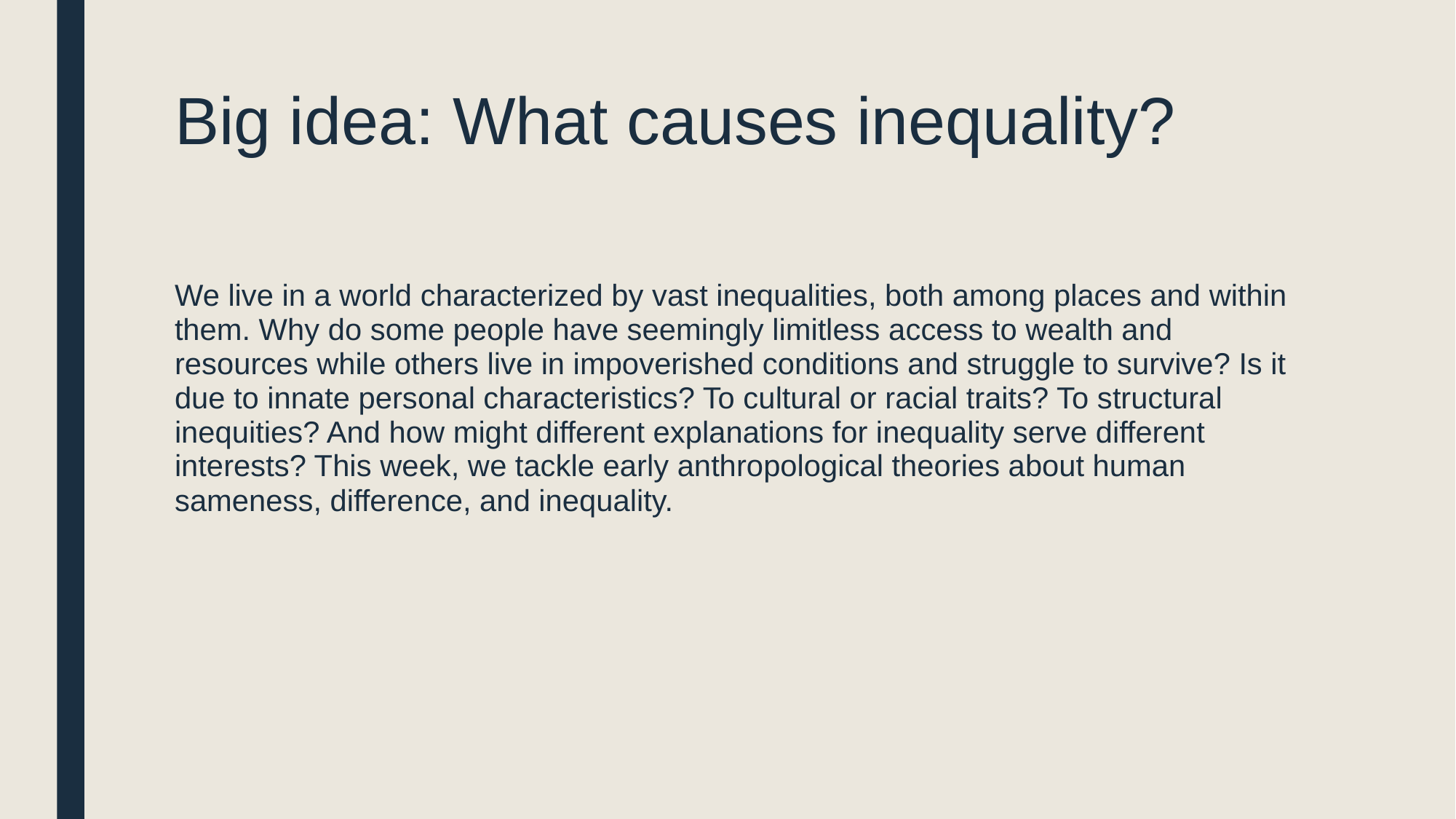

# Big idea: What causes inequality?
We live in a world characterized by vast inequalities, both among places and within them. Why do some people have seemingly limitless access to wealth and resources while others live in impoverished conditions and struggle to survive? Is it due to innate personal characteristics? To cultural or racial traits? To structural inequities? And how might different explanations for inequality serve different interests? This week, we tackle early anthropological theories about human sameness, difference, and inequality.